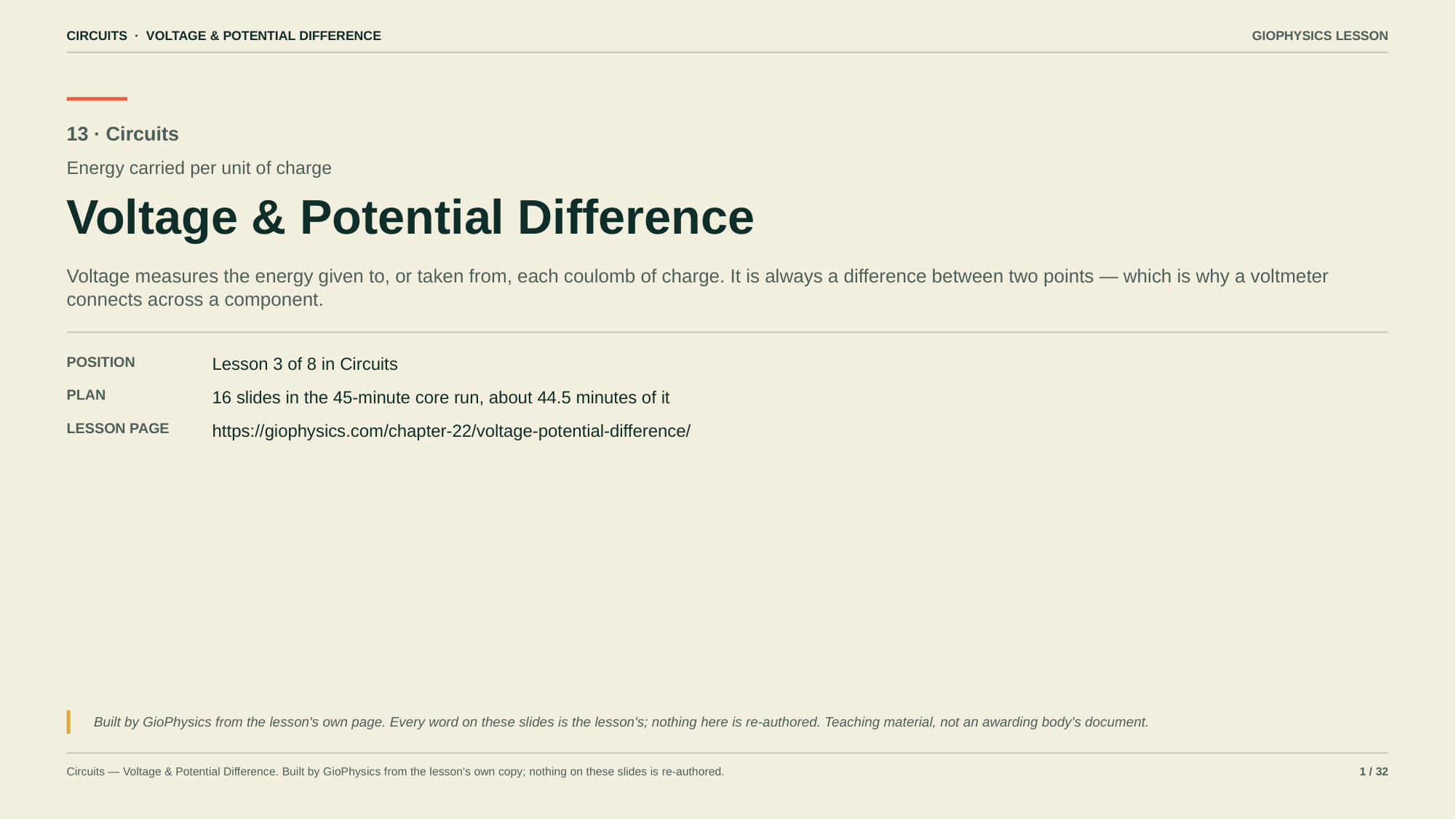

CIRCUITS  ·  VOLTAGE & POTENTIAL DIFFERENCE
GIOPHYSICS LESSON

13 · Circuits
Energy carried per unit of charge
Voltage & Potential Difference
Voltage measures the energy given to, or taken from, each coulomb of charge. It is always a difference between two points — which is why a voltmeter connects across a component.

POSITION
Lesson 3 of 8 in Circuits
PLAN
16 slides in the 45-minute core run, about 44.5 minutes of it
LESSON PAGE
https://giophysics.com/chapter-22/voltage-potential-difference/

Built by GioPhysics from the lesson's own page. Every word on these slides is the lesson's; nothing here is re-authored. Teaching material, not an awarding body's document.

Circuits — Voltage & Potential Difference. Built by GioPhysics from the lesson's own copy; nothing on these slides is re-authored.
1 / 32